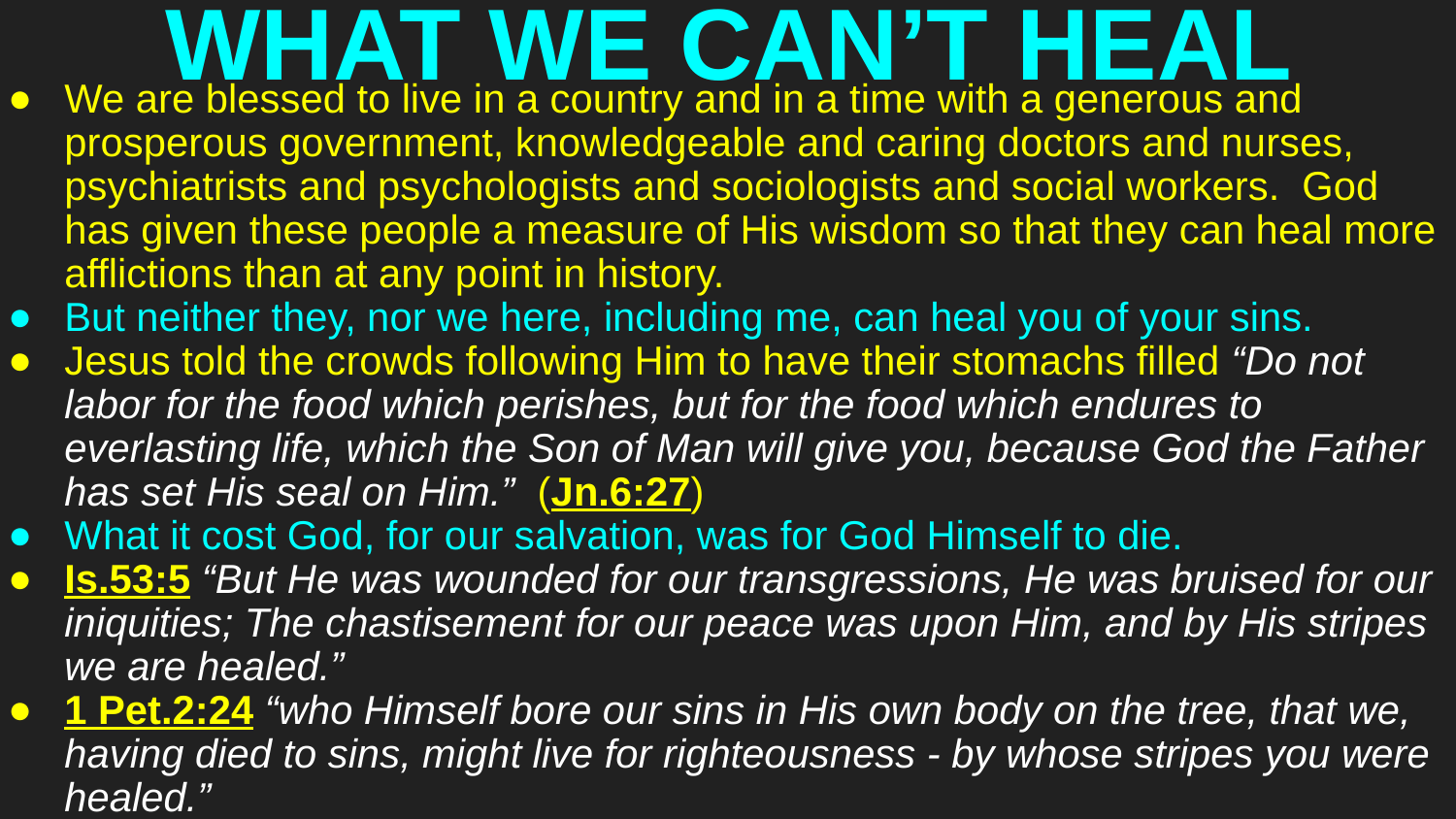

# WHAT WE CAN’T HEAL
We are blessed to live in a country and in a time with a generous and prosperous government, knowledgeable and caring doctors and nurses, psychiatrists and psychologists and sociologists and social workers.  God has given these people a measure of His wisdom so that they can heal more afflictions than at any point in history.
But neither they, nor we here, including me, can heal you of your sins.
Jesus told the crowds following Him to have their stomachs filled “Do not labor for the food which perishes, but for the food which endures to everlasting life, which the Son of Man will give you, because God the Father has set His seal on Him.”  (Jn.6:27)
What it cost God, for our salvation, was for God Himself to die.
Is.53:5 “But He was wounded for our transgressions, He was bruised for our iniquities; The chastisement for our peace was upon Him, and by His stripes we are healed.”
1 Pet.2:24 “who Himself bore our sins in His own body on the tree, that we, having died to sins, might live for righteousness - by whose stripes you were healed.”